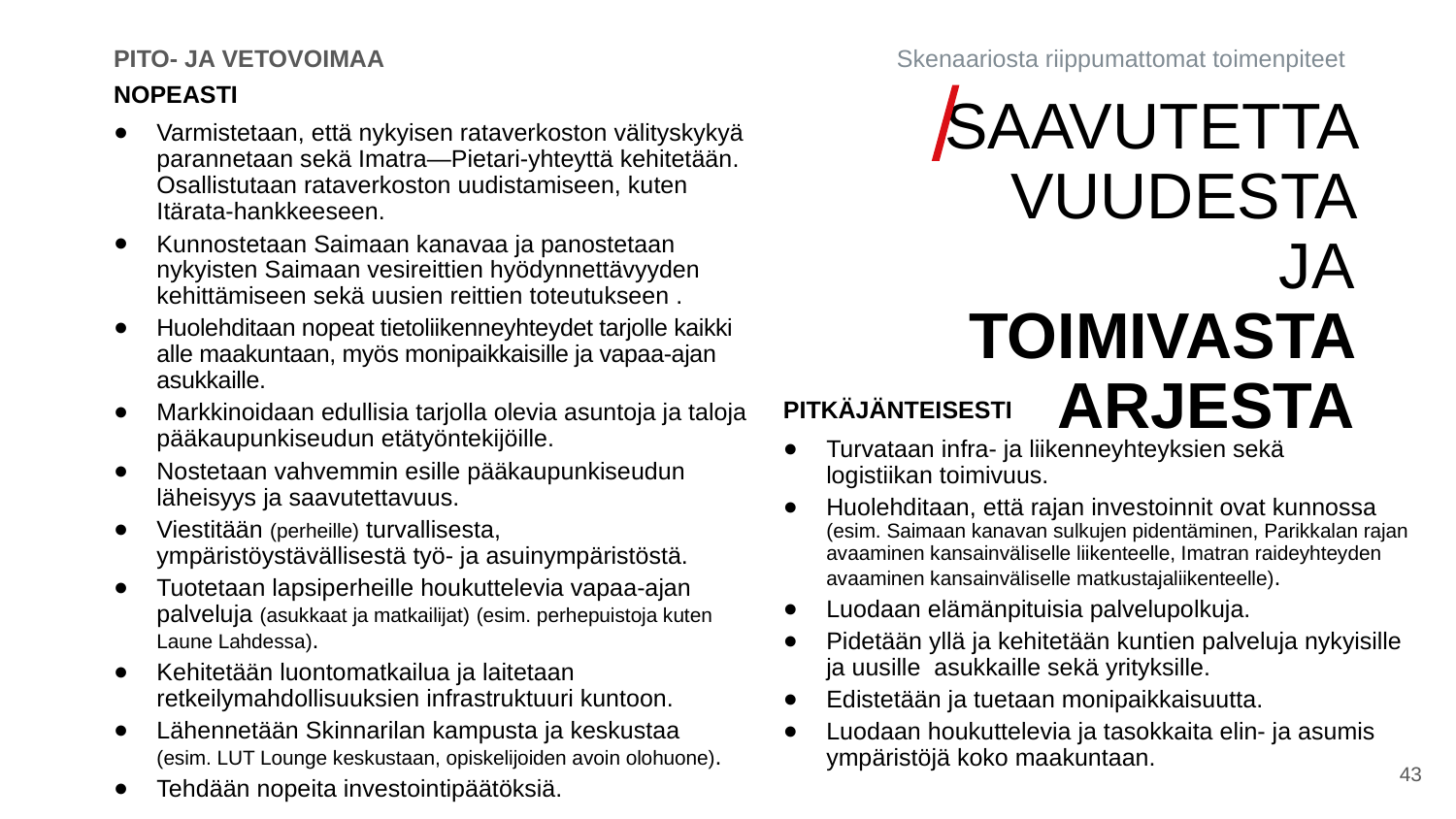

PITO- JA VETOVOIMAA	Skenaariosta riippumattomat toimenpiteet
SAAVUTETTA­VUUDESTA JA TOIMIVASTA ARJESTA

PITKÄJÄNTEISESTI
Turvataan infra- ja liikenneyhteyksien sekä
logistiikan toimivuus.
Huolehditaan, että rajan investoinnit ovat kunnossa
(esim. Saimaan kanavan sulkujen pidentäminen, Parikkalan rajan avaaminen kansainväliselle liikenteelle, Imatran raideyhteyden avaaminen kansainväliselle matkustajaliikenteelle).
Luodaan elämänpituisia palvelupolkuja.
Pidetään yllä ja kehitetään kuntien palveluja nykyisille ja uusille  asukkaille sekä yrityksille.
Edistetään ja tuetaan monipaikkaisuutta.
Luodaan houkuttelevia ja tasokkaita elin- ja asumis­ympäristöjä koko maakuntaan.
NOPEASTI
Varmistetaan, että nykyisen rataverkoston välityskykyä parannetaan sekä Imatra—Pietari-yhteyttä kehitetään. Osallistutaan rataverkoston uudistamiseen, kuten Itärata-hankkeeseen.
Kunnostetaan Saimaan kanavaa ja panostetaan nykyisten Saimaan vesireittien hyödynnettävyyden kehittämiseen sekä uusien reittien toteutukseen .
Huolehditaan nopeat tietoliikenneyhteydet tarjolle kaikki­alle maakuntaan, myös monipaikkaisille ja vapaa-ajan asukkaille.
Markkinoidaan edullisia tarjolla olevia asuntoja ja taloja pääkaupunkiseudun etätyöntekijöille.
Nostetaan vahvemmin esille pääkaupunkiseudun läheisyys ja saavutettavuus.
Viestitään (perheille) turvallisesta, ympäristöystävällisestä työ- ja asuinympäristöstä.
Tuotetaan lapsiperheille houkuttelevia vapaa-ajan palveluja (asukkaat ja matkailijat) (esim. perhepuistoja kuten Laune Lahdessa).
Kehitetään luontomatkailua ja laitetaan retkeilymahdollisuuksien infrastruktuuri kuntoon.
Lähennetään Skinnarilan kampusta ja keskustaa
(esim. LUT Lounge keskustaan, opiskelijoiden avoin olohuone).
Tehdään nopeita investointipäätöksiä.
43